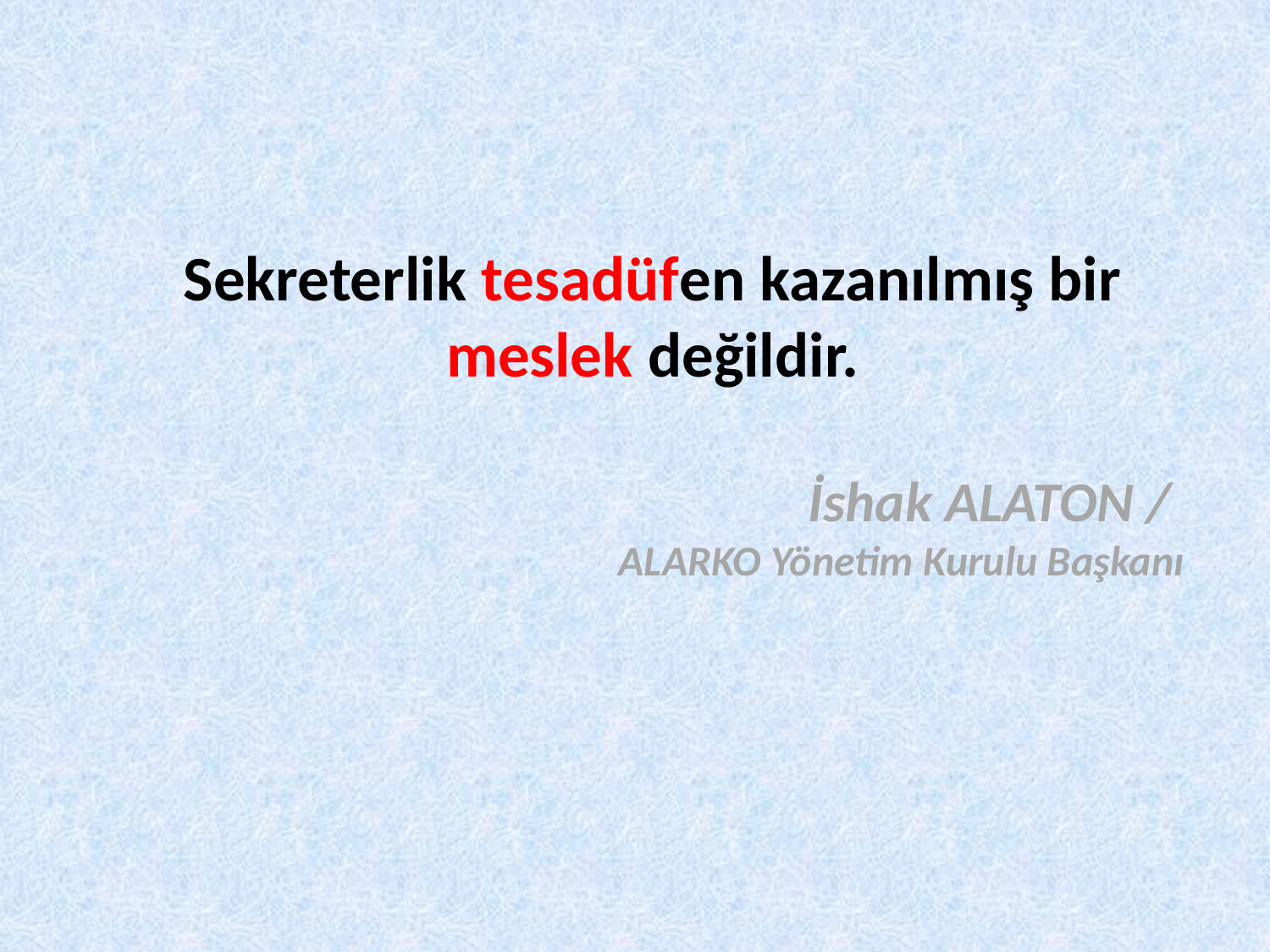

Sekreterlik tesadüfen kazanılmış bir meslek değildir.

İshak ALATON /
ALARKO Yönetim Kurulu Başkanı